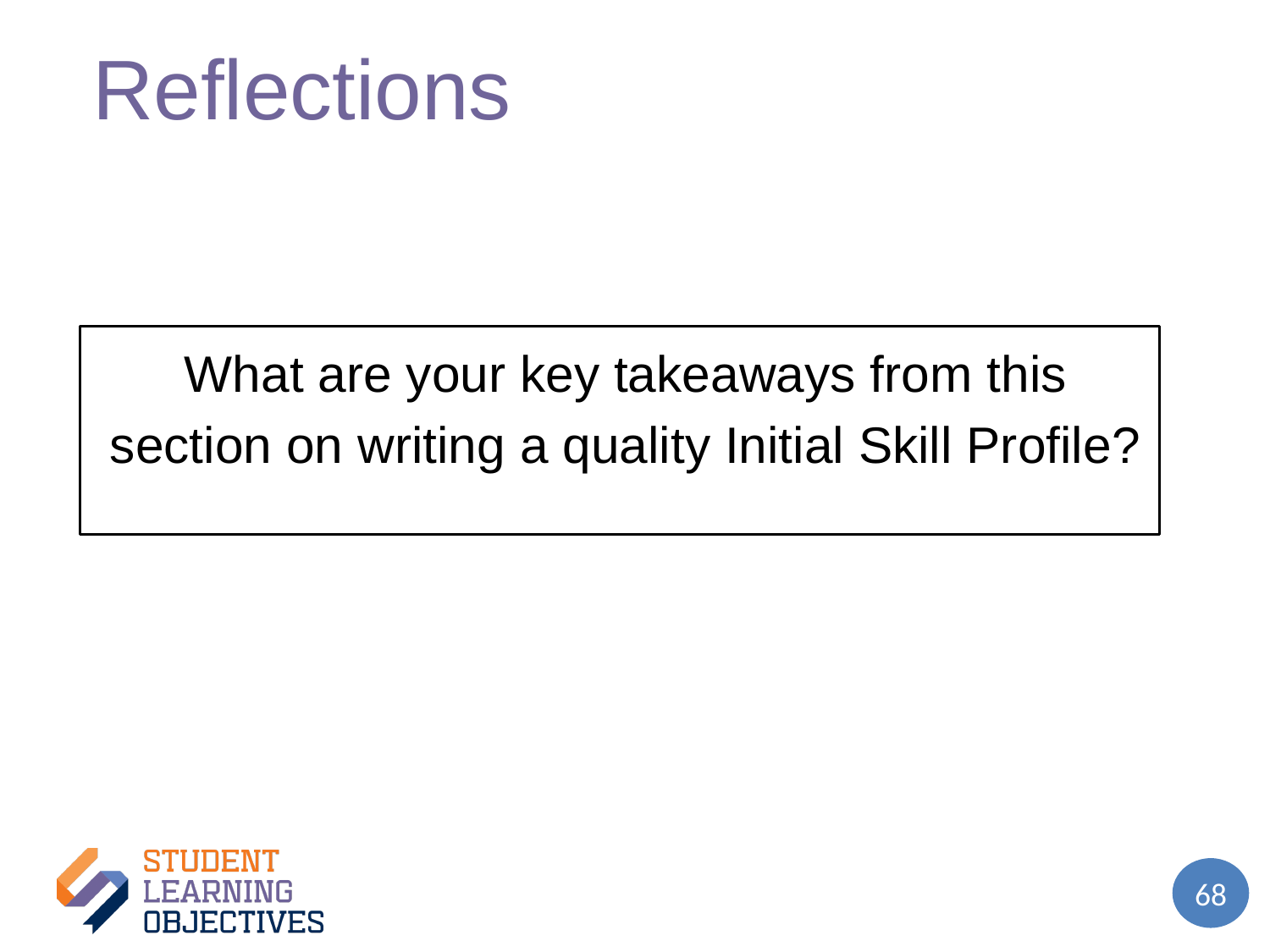

# Reflections – 3
What are your key takeaways from this section on writing a quality Initial Skill Profile?

68